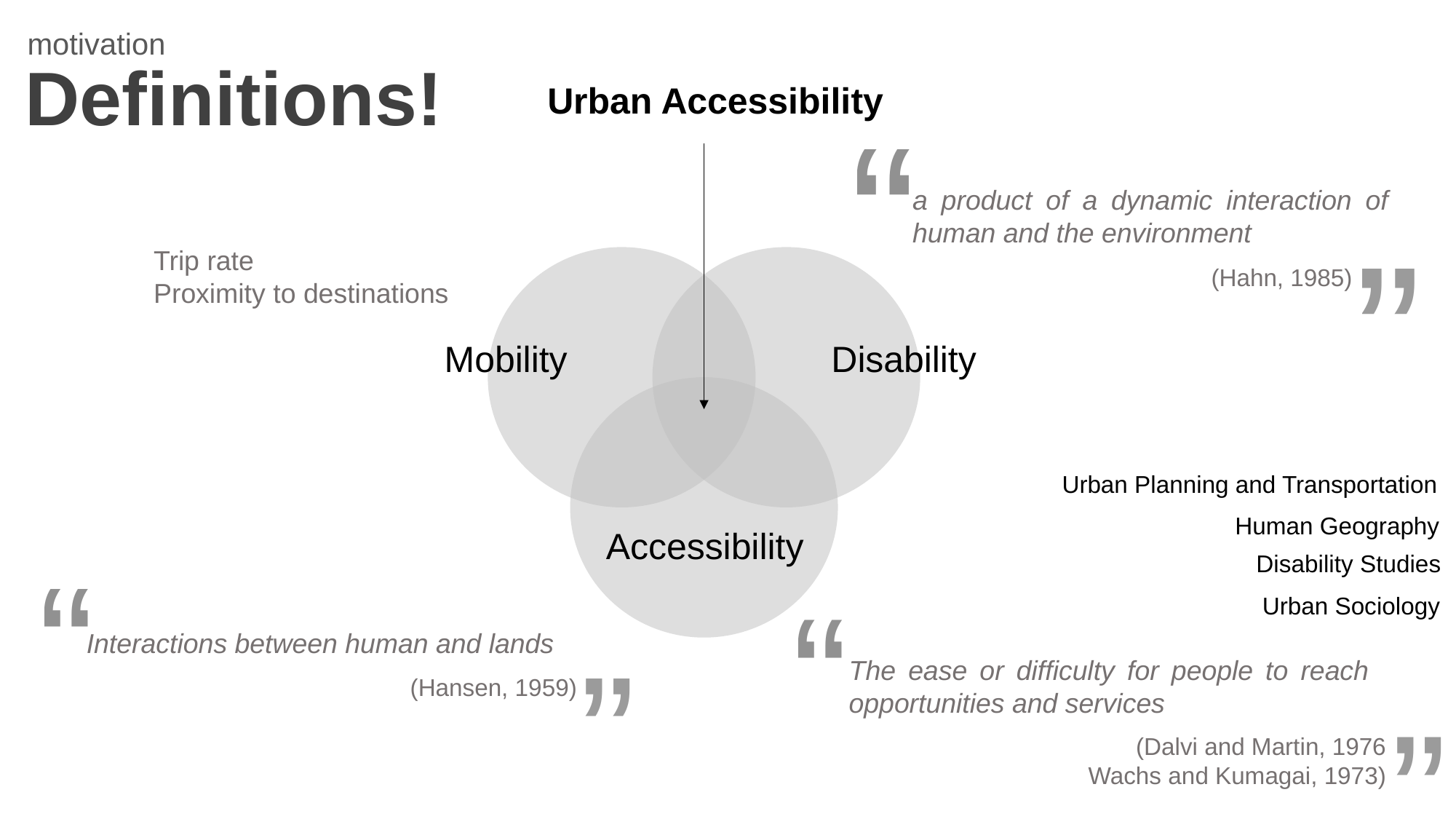

motivation
# Definitions!
Urban Accessibility
“
a product of a dynamic interaction of human and the environment
”
(Hahn, 1985)
Trip rate
Proximity to destinations

Mobility
Disability

Urban Planning and Transportation
Human Geography
Accessibility
“
Interactions between human and lands
”
(Hansen, 1959)
Disability Studies
“
The ease or difficulty for people to reach opportunities and services
”
(Dalvi and Martin, 1976
Wachs and Kumagai, 1973)
Urban Sociology